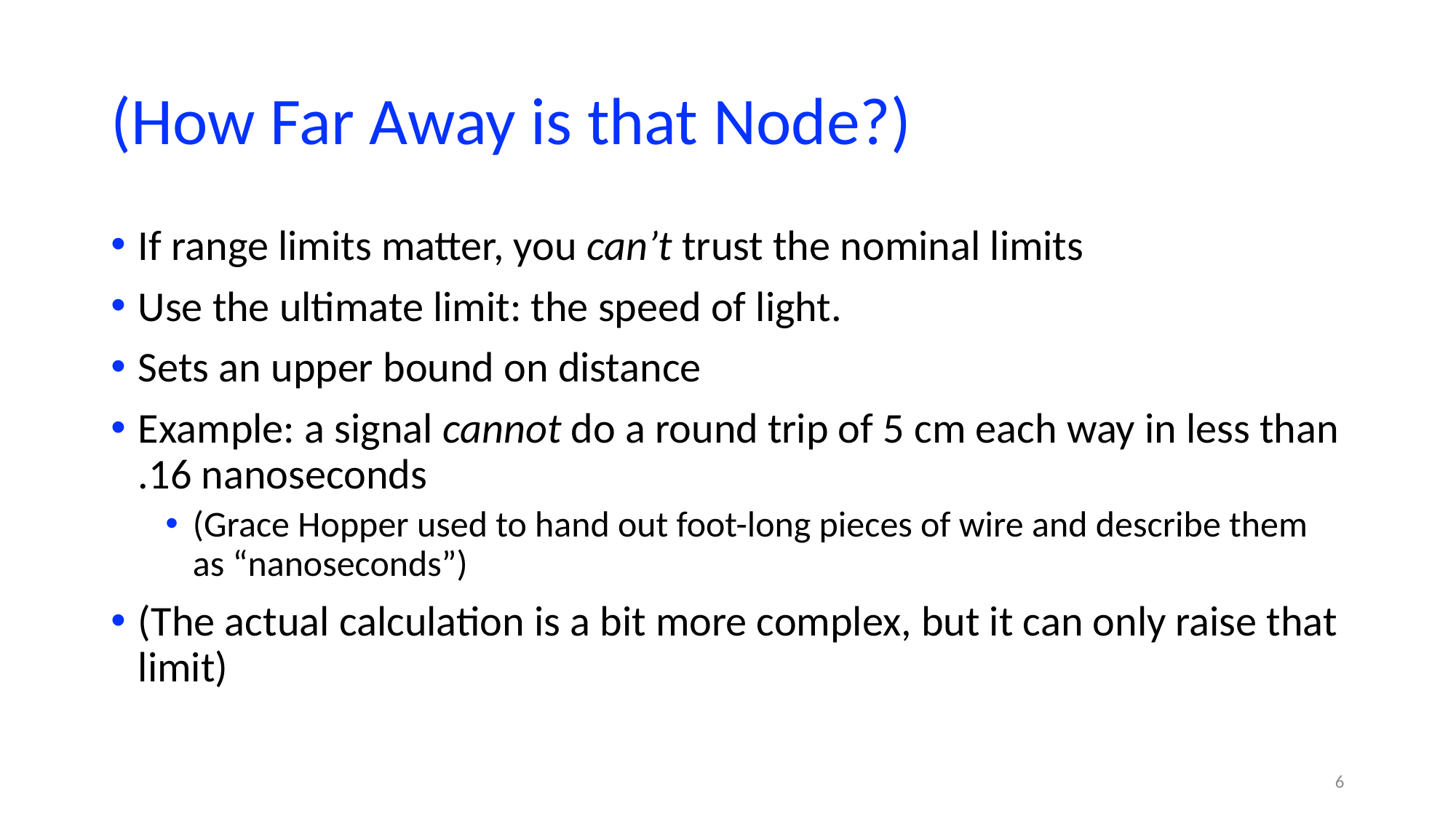

# (How Far Away is that Node?)
If range limits matter, you can’t trust the nominal limits
Use the ultimate limit: the speed of light.
Sets an upper bound on distance
Example: a signal cannot do a round trip of 5 cm each way in less than .16 nanoseconds
(Grace Hopper used to hand out foot-long pieces of wire and describe them as “nanoseconds”)
(The actual calculation is a bit more complex, but it can only raise that limit)
6